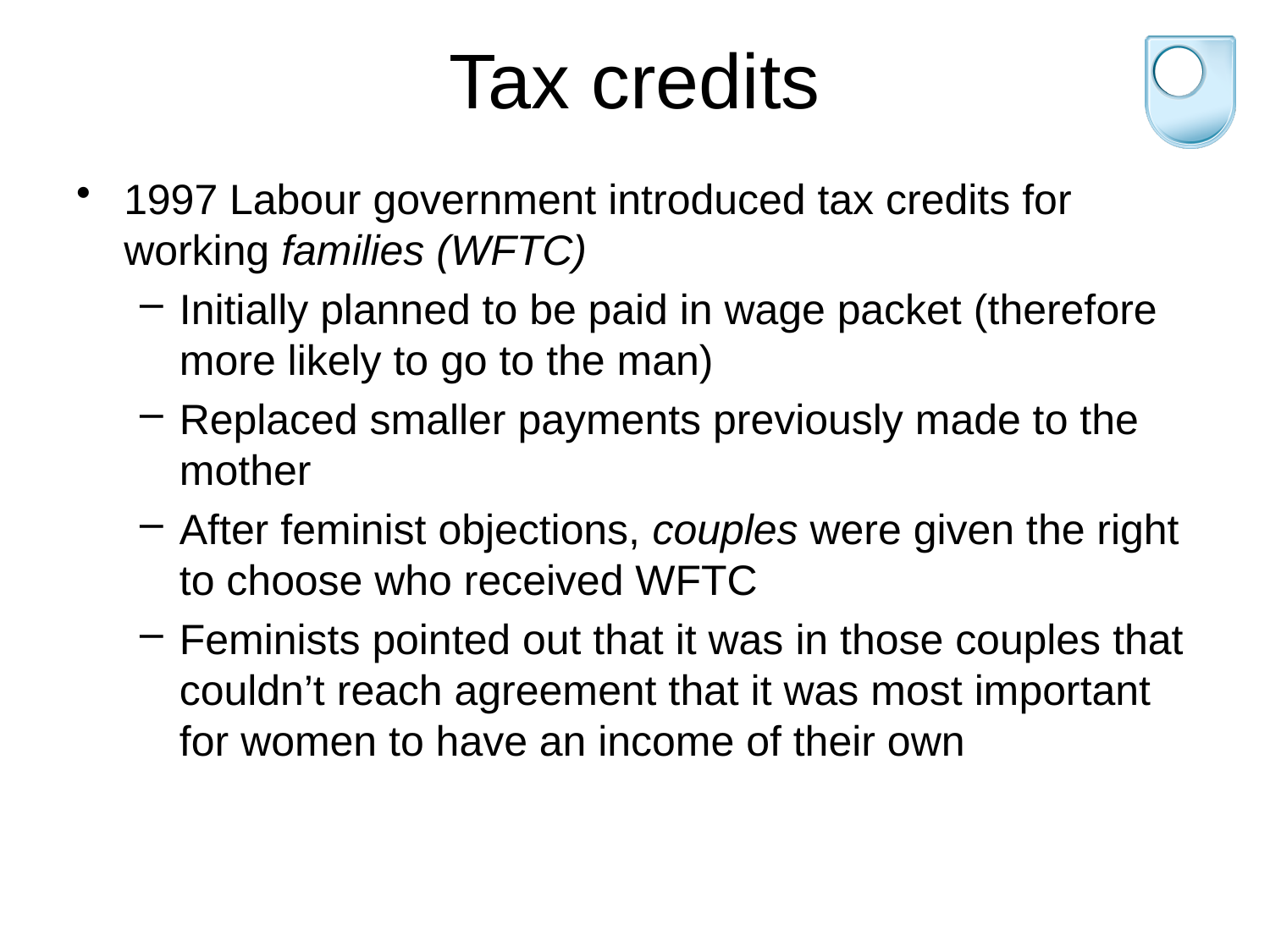

# Tax credits
1997 Labour government introduced tax credits for working families (WFTC)
Initially planned to be paid in wage packet (therefore more likely to go to the man)
Replaced smaller payments previously made to the mother
After feminist objections, couples were given the right to choose who received WFTC
Feminists pointed out that it was in those couples that couldn’t reach agreement that it was most important for women to have an income of their own